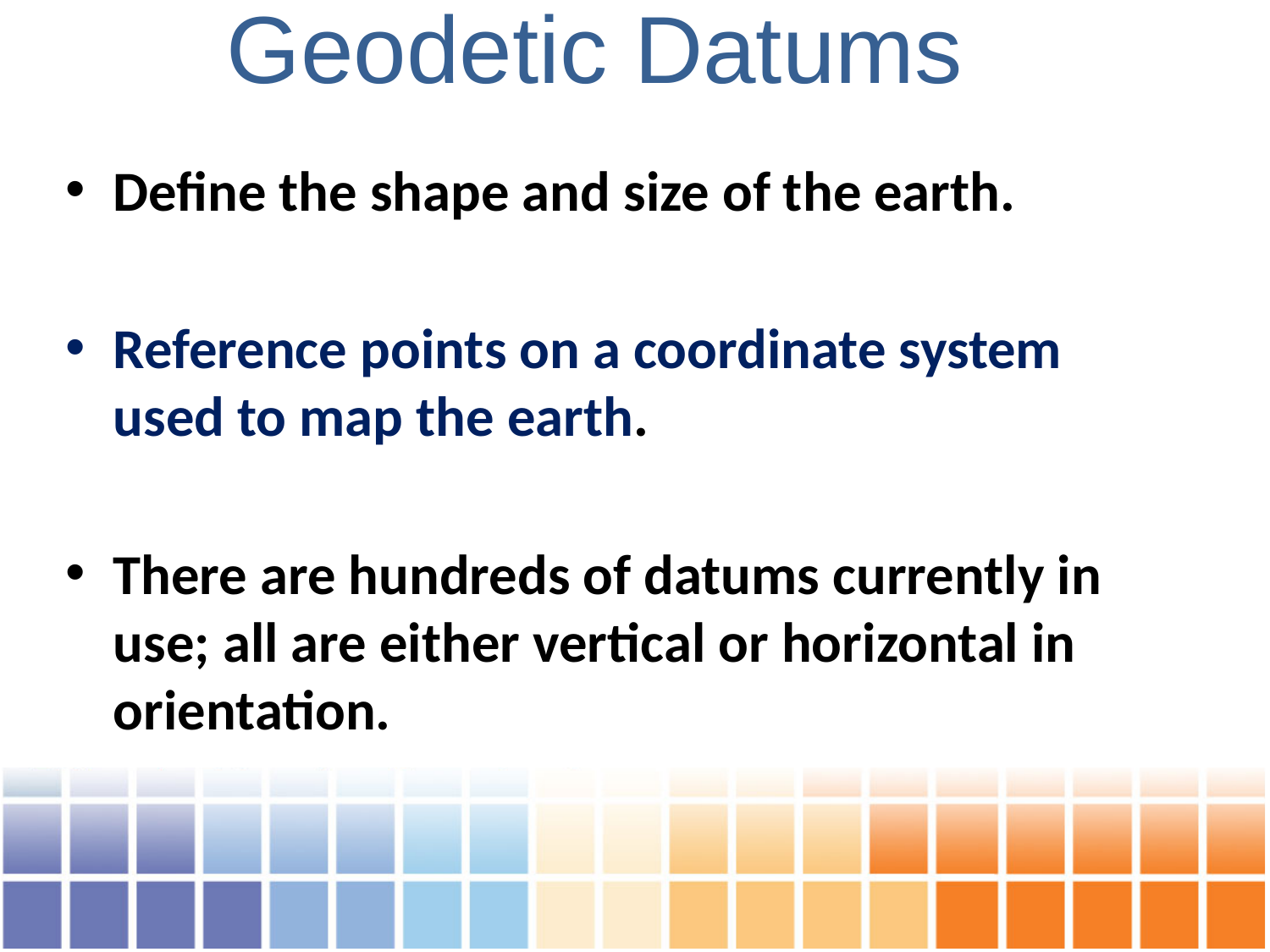

# Geodetic Datums
Define the shape and size of the earth.

Reference points on a coordinate system used to map the earth.

There are hundreds of datums currently in use; all are either vertical or horizontal in orientation.